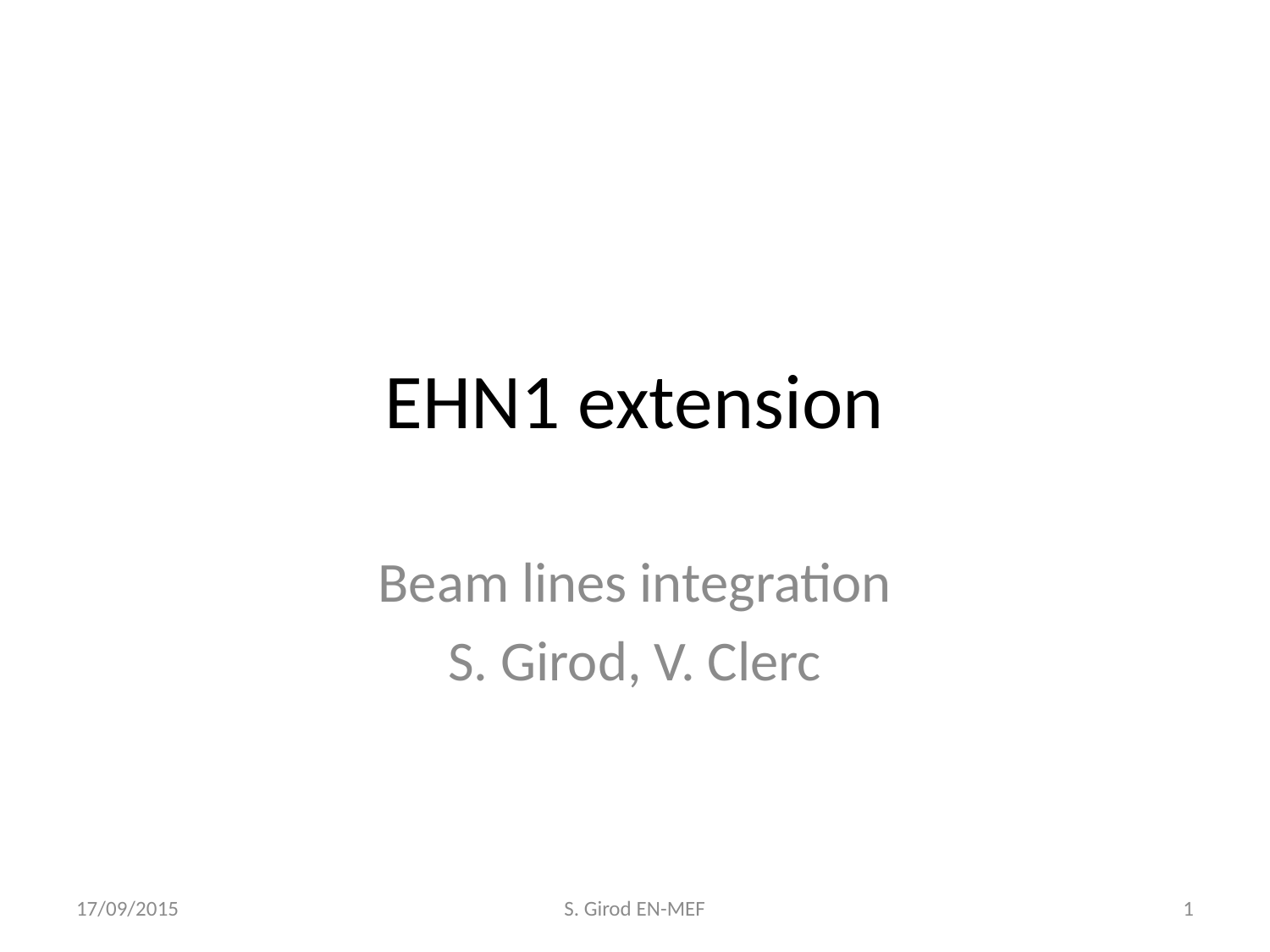

# EHN1 extension
Beam lines integration
S. Girod, V. Clerc
17/09/2015
S. Girod EN-MEF
1